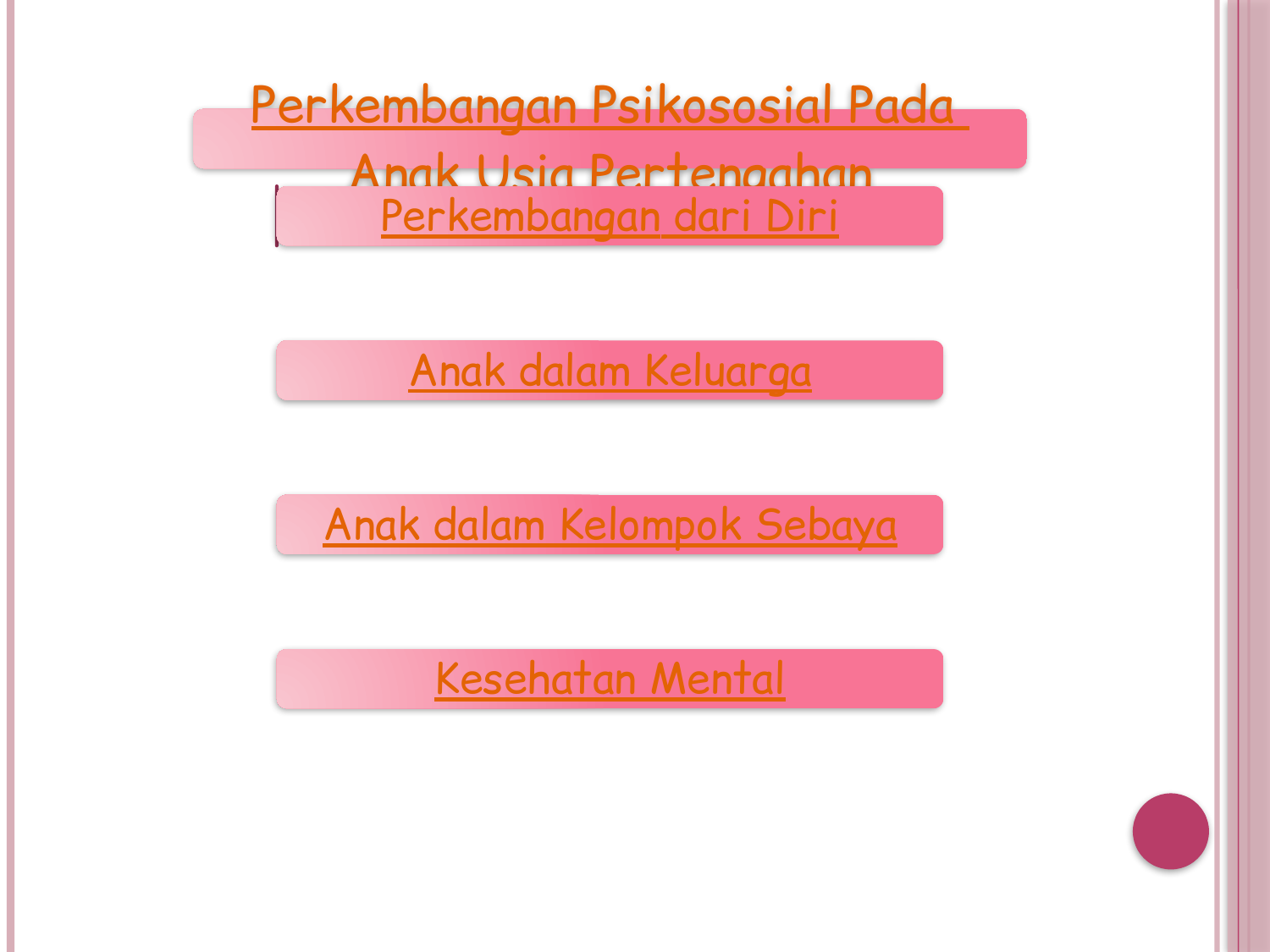

Perkembangan Psikososial Pada Anak Usia Pertengahan
Perkembangan dari Diri
Anak dalam Keluarga
Anak dalam Kelompok Sebaya
Kesehatan Mental